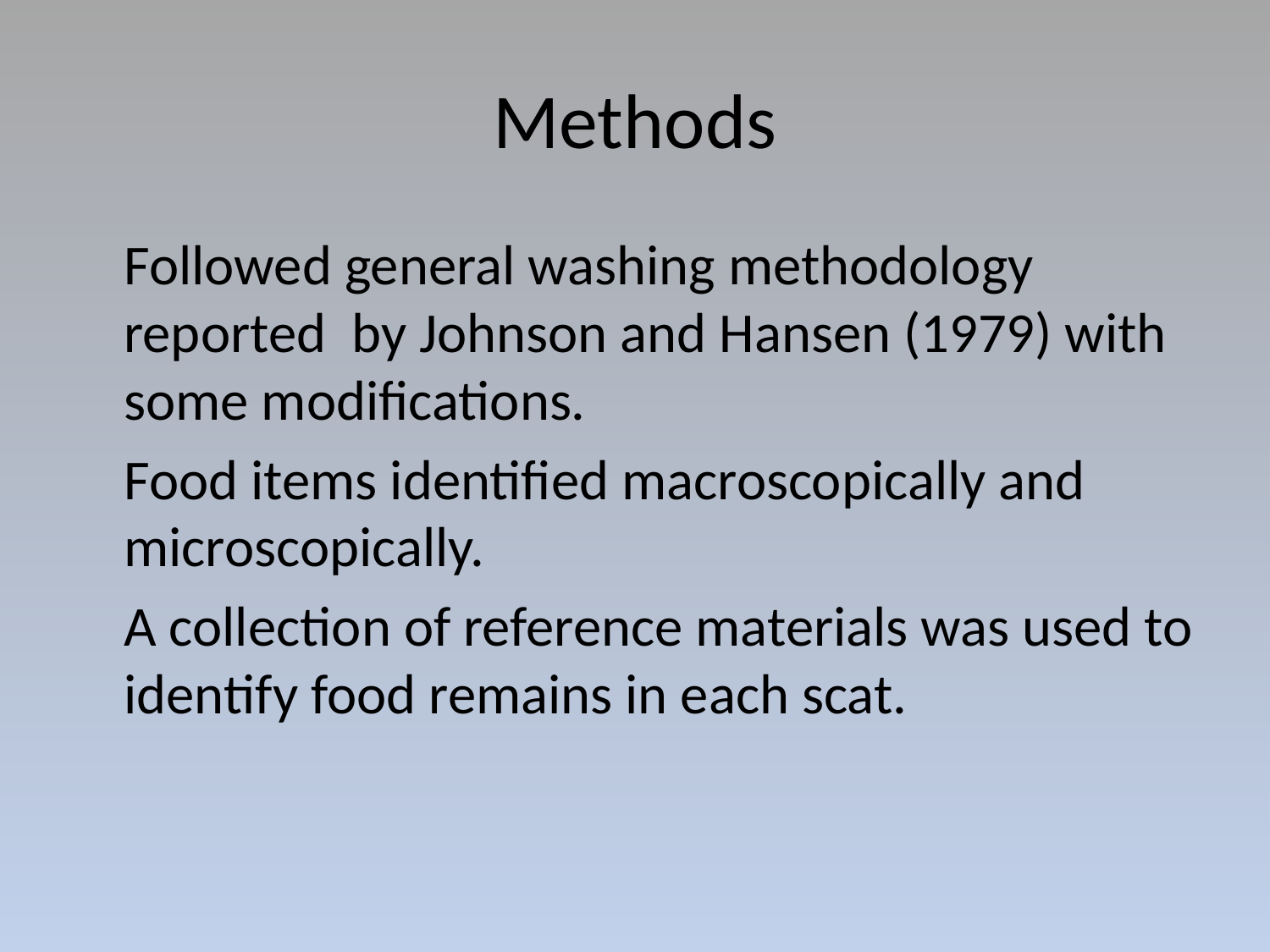

# Methods
	Followed general washing methodology reported  by Johnson and Hansen (1979) with some modifications.
	Food items identified macroscopically and microscopically.
	A collection of reference materials was used to identify food remains in each scat.